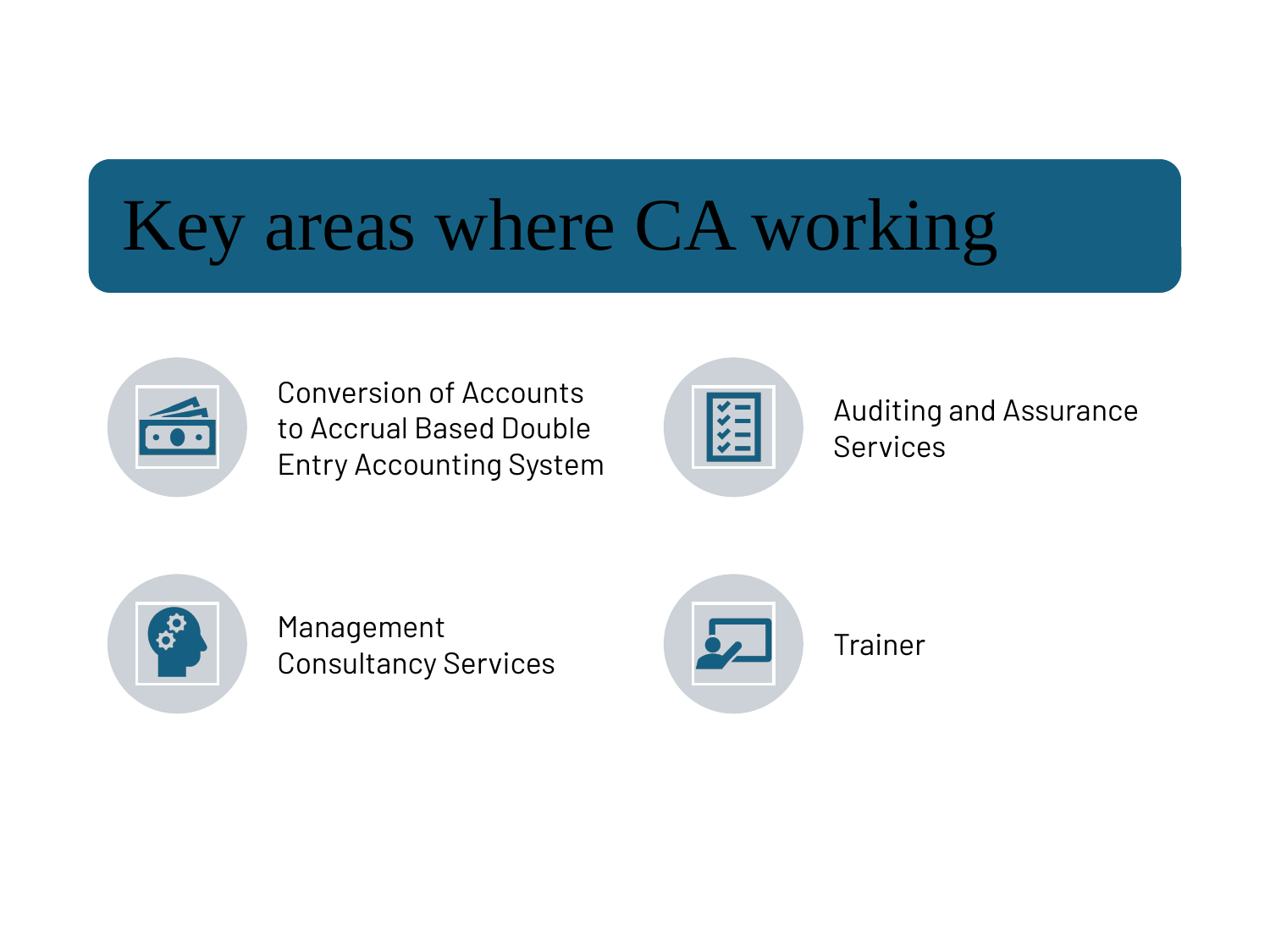

Key areas where CA working
Conversion of Accounts to Accrual Based Double Entry Accounting System
Auditing and Assurance Services
Management Consultancy Services
Trainer